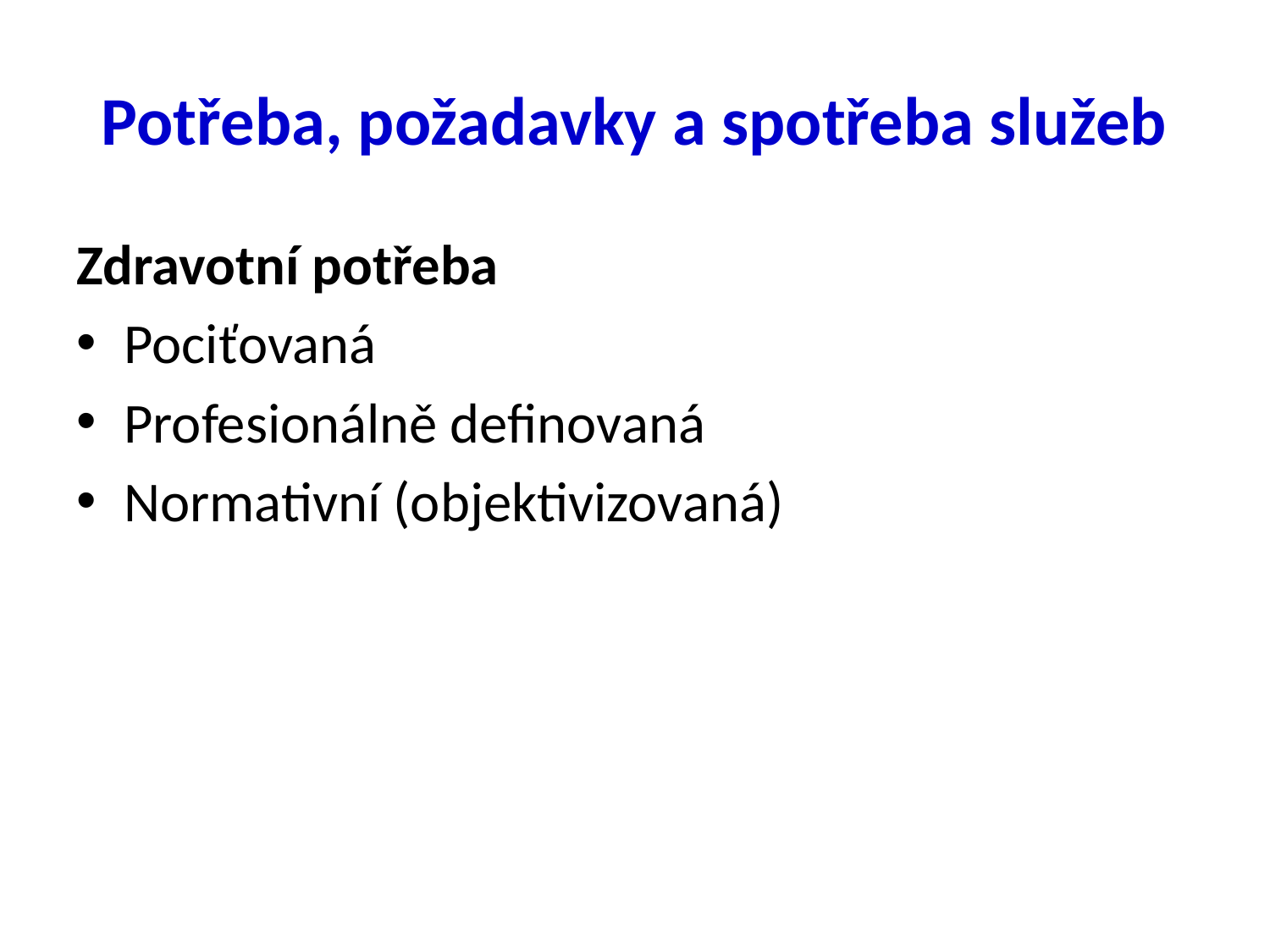

# Potřeba, požadavky a spotřeba služeb
Zdravotní potřeba
Pociťovaná
Profesionálně definovaná
Normativní (objektivizovaná)